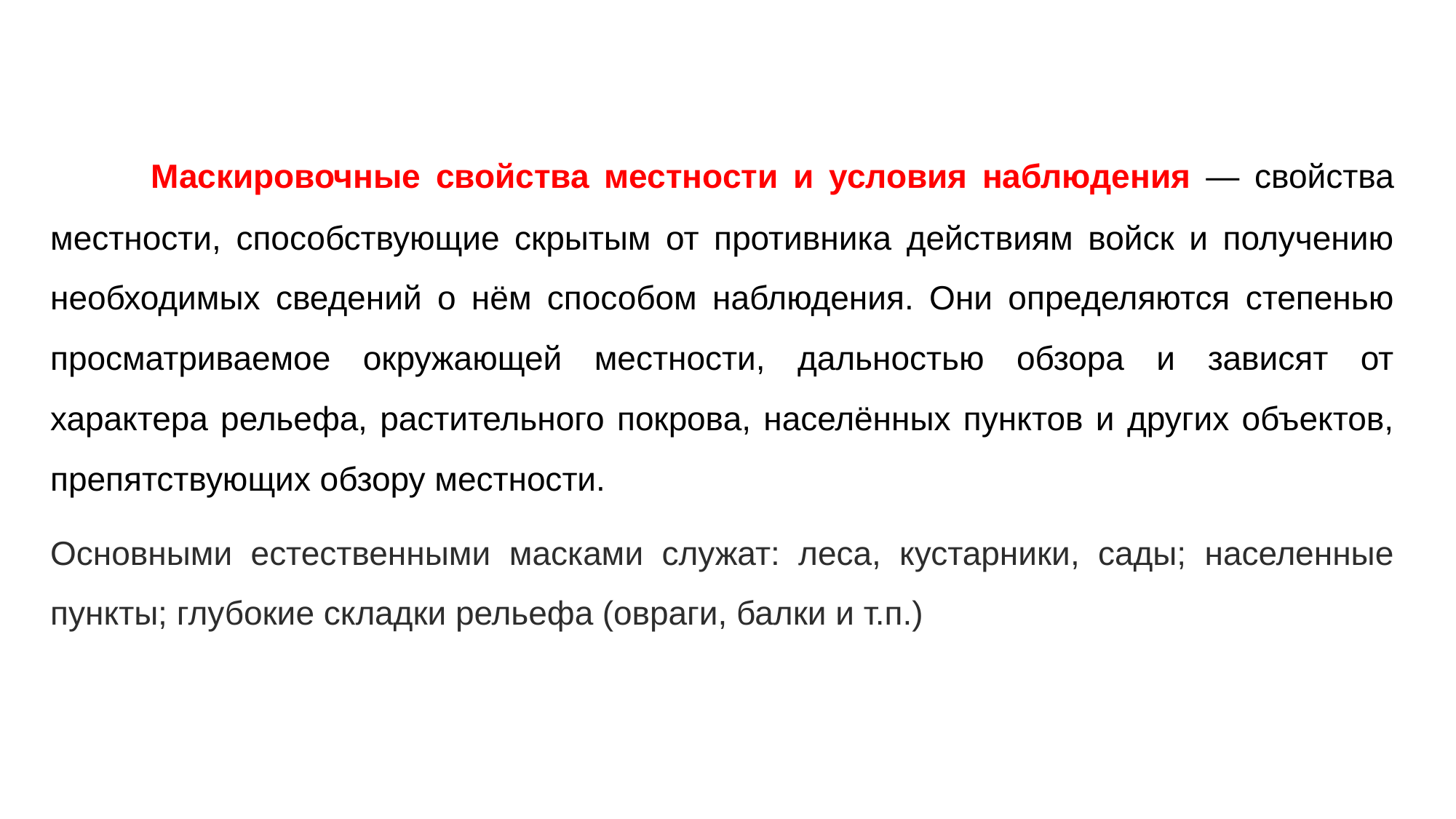

Маскировочные свойства местности и условия наблюдения — свойства местности, способствующие скрытым от противника действиям войск и получению необходимых сведений о нём способом наблюдения. Они определяются степенью просматриваемое окружающей местности, дальностью обзора и зависят от характера рельефа, растительного покрова, населённых пунктов и других объектов, препятствующих обзору местности.
Основными естественными масками служат: леса, кустарники, сады; населенные пункты; глубокие складки рельефа (овраги, балки и т.п.)